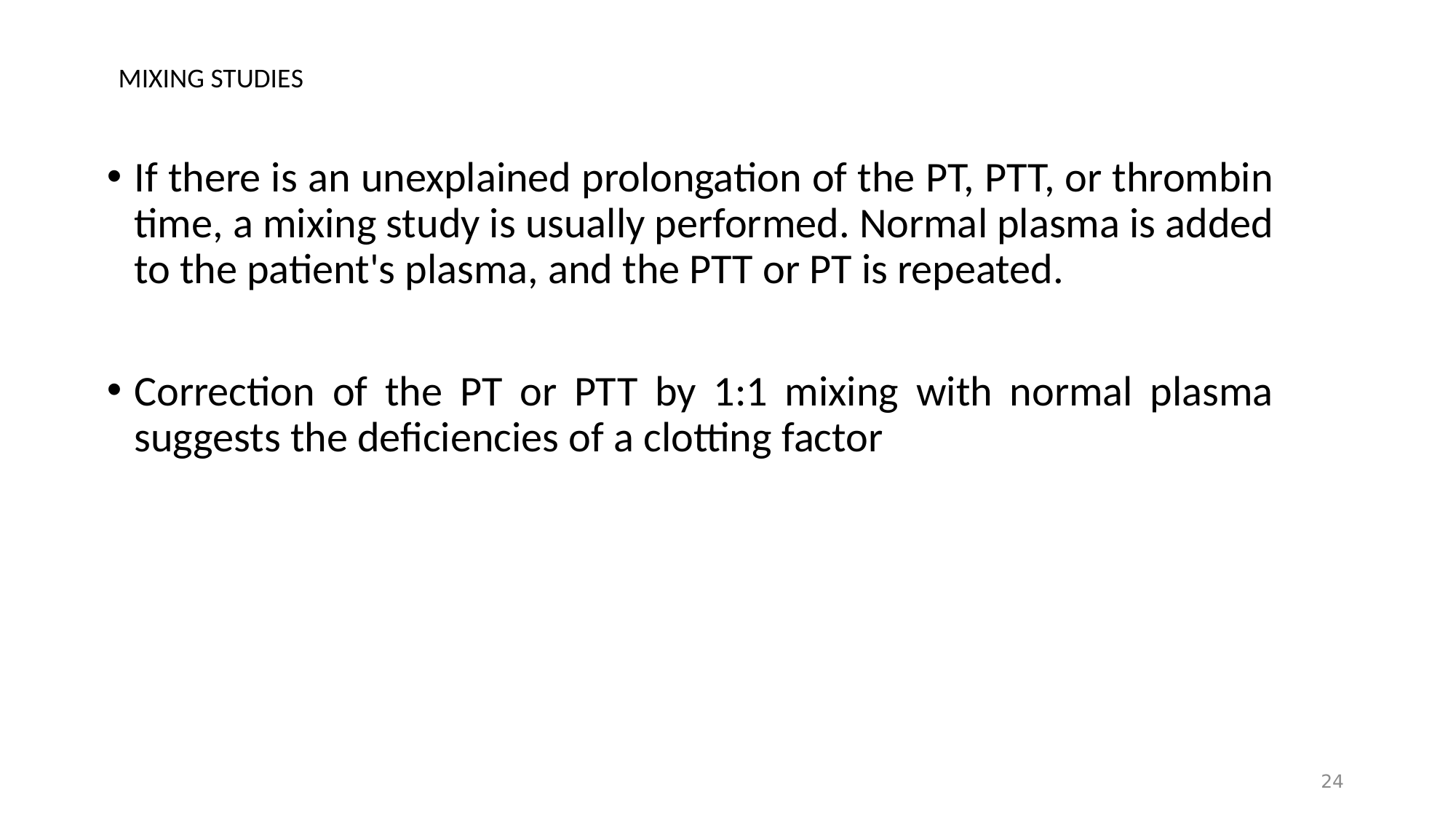

# MIXING STUDIES
If there is an unexplained prolongation of the PT, PTT, or thrombin time, a mixing study is usually performed. Normal plasma is added to the patient's plasma, and the PTT or PT is repeated.

Correction of the PT or PTT by 1:1 mixing with normal plasma suggests the deficiencies of a clotting factor
24